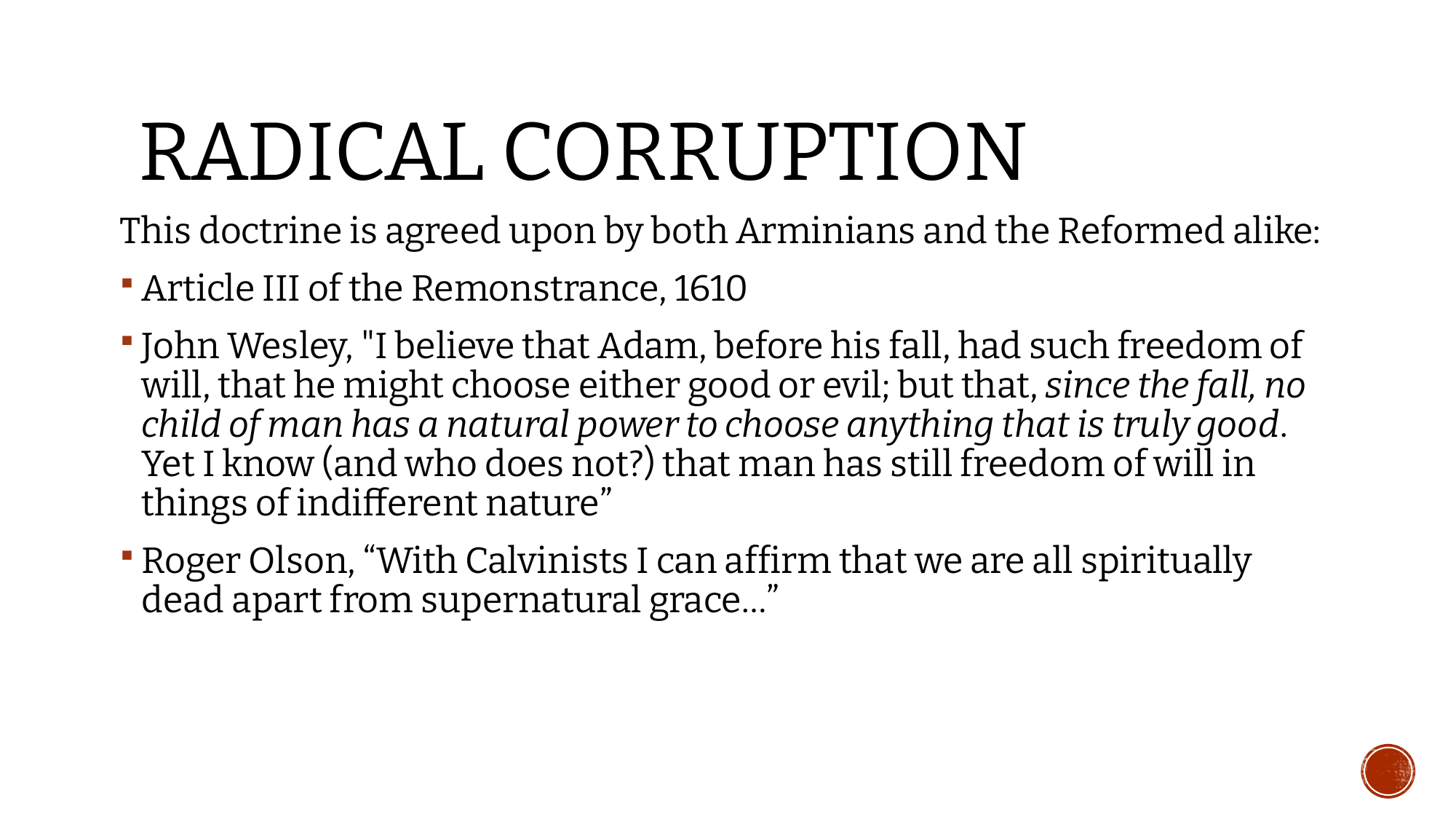

# Radical corruption
This doctrine is agreed upon by both Arminians and the Reformed alike:
Article III of the Remonstrance, 1610
John Wesley, "I believe that Adam, before his fall, had such freedom of will, that he might choose either good or evil; but that, since the fall, no child of man has a natural power to choose anything that is truly good. Yet I know (and who does not?) that man has still freedom of will in things of indifferent nature”
Roger Olson, “With Calvinists I can affirm that we are all spiritually dead apart from supernatural grace…”